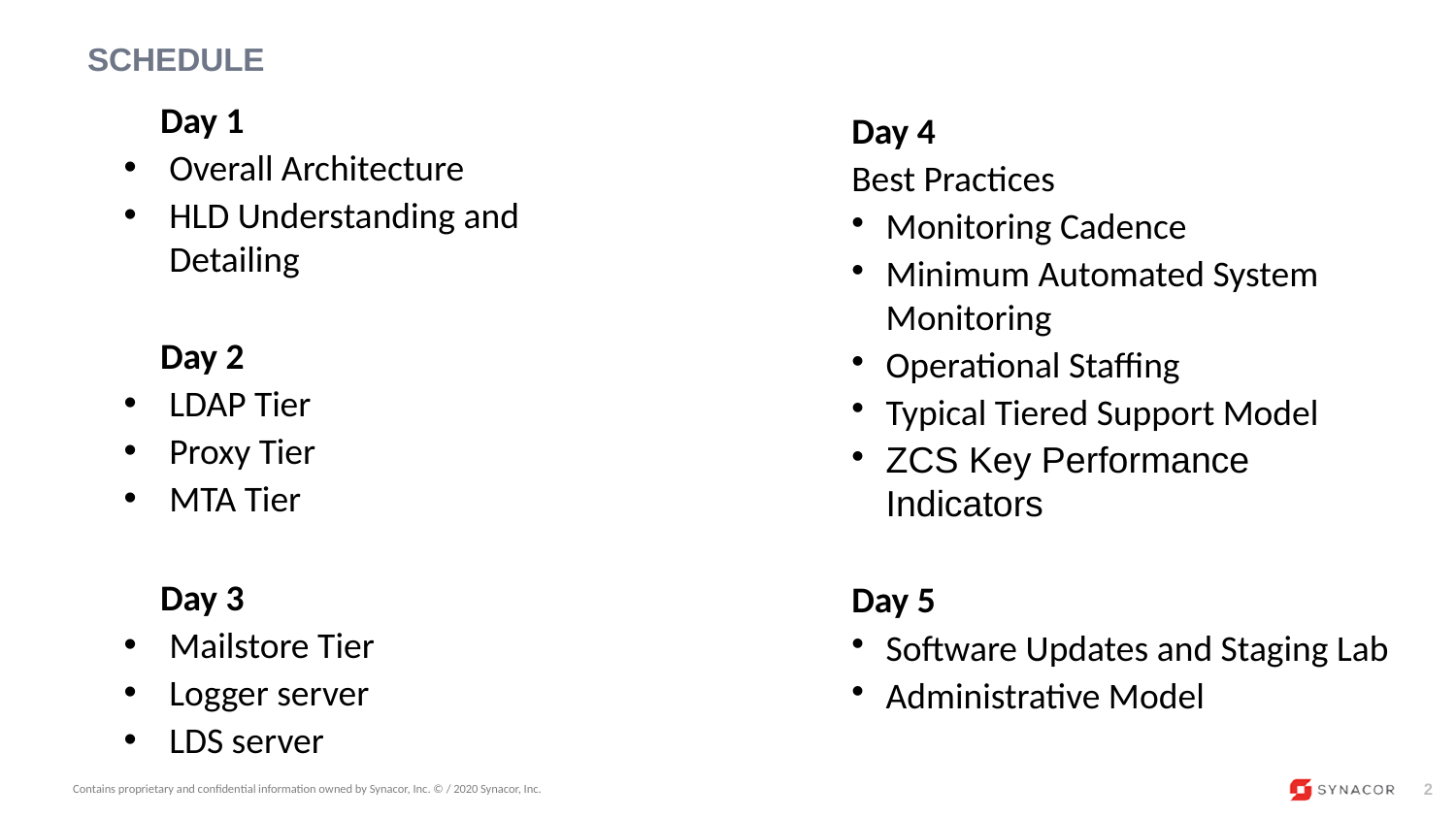

# Schedule
Day 1
Overall Architecture
HLD Understanding and Detailing

Day 2
LDAP Tier
Proxy Tier
MTA Tier

Day 3
Mailstore Tier
Logger server
LDS server

Day 4
Best Practices
Monitoring Cadence
Minimum Automated System Monitoring
Operational Staffing
Typical Tiered Support Model
ZCS Key Performance Indicators

Day 5
Software Updates and Staging Lab
Administrative Model